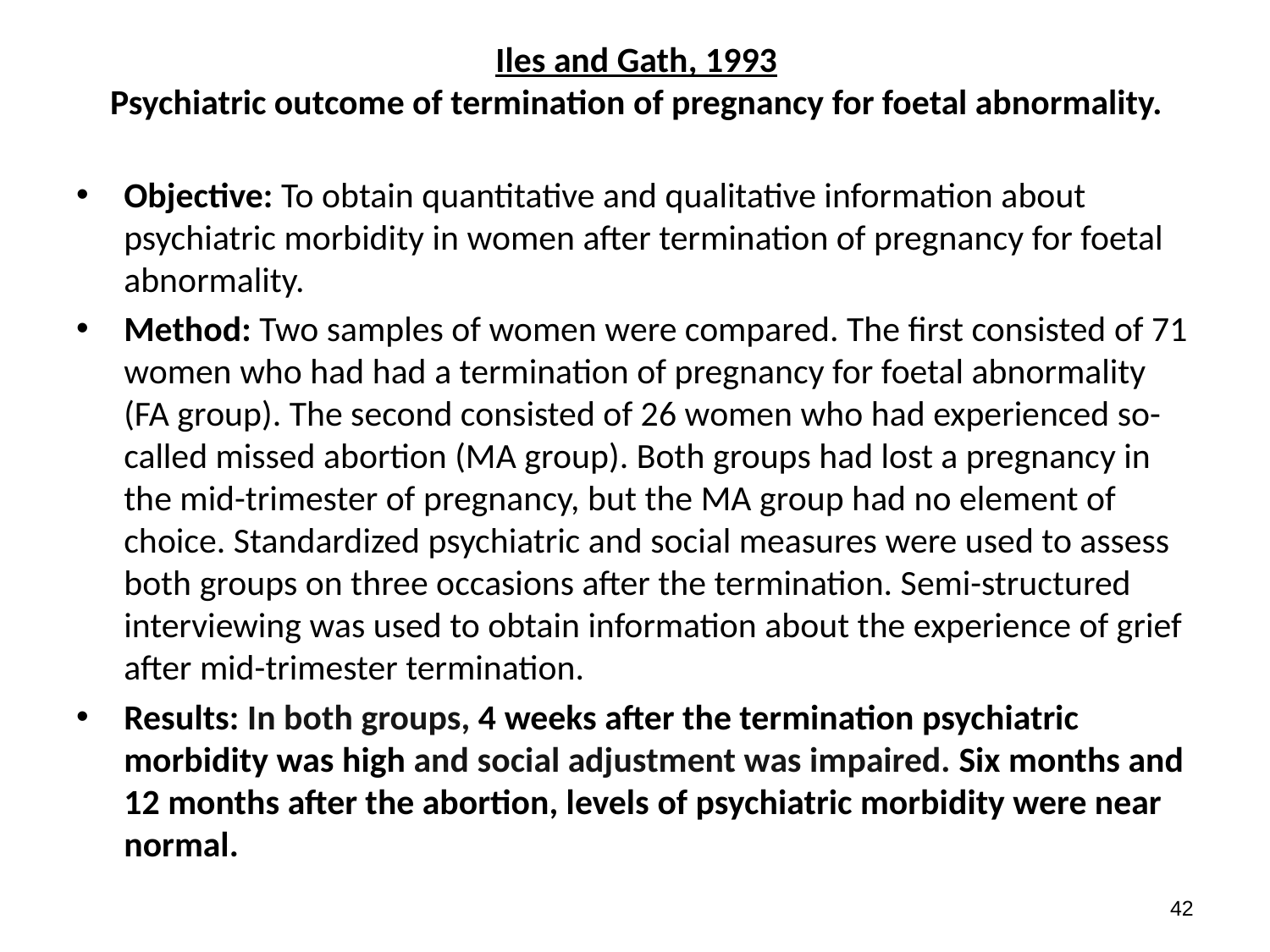

# Iles and Gath, 1993 Psychiatric outcome of termination of pregnancy for foetal abnormality.
Objective: To obtain quantitative and qualitative information about psychiatric morbidity in women after termination of pregnancy for foetal abnormality.
Method: Two samples of women were compared. The first consisted of 71 women who had had a termination of pregnancy for foetal abnormality (FA group). The second consisted of 26 women who had experienced so-called missed abortion (MA group). Both groups had lost a pregnancy in the mid-trimester of pregnancy, but the MA group had no element of choice. Standardized psychiatric and social measures were used to assess both groups on three occasions after the termination. Semi-structured interviewing was used to obtain information about the experience of grief after mid-trimester termination.
Results: In both groups, 4 weeks after the termination psychiatric morbidity was high and social adjustment was impaired. Six months and 12 months after the abortion, levels of psychiatric morbidity were near normal.
42